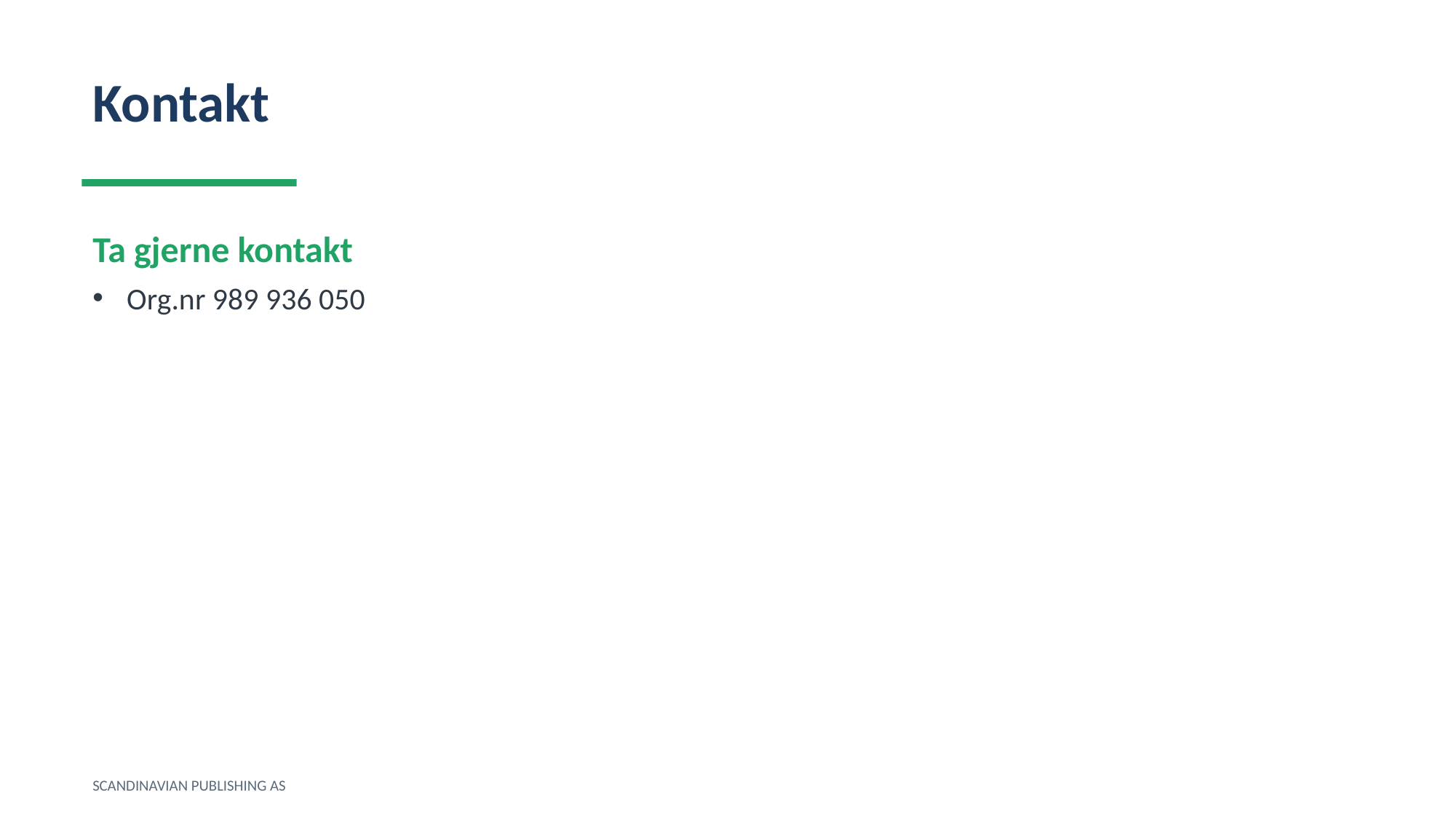

Kontakt

Ta gjerne kontakt
Org.nr 989 936 050
SCANDINAVIAN PUBLISHING AS